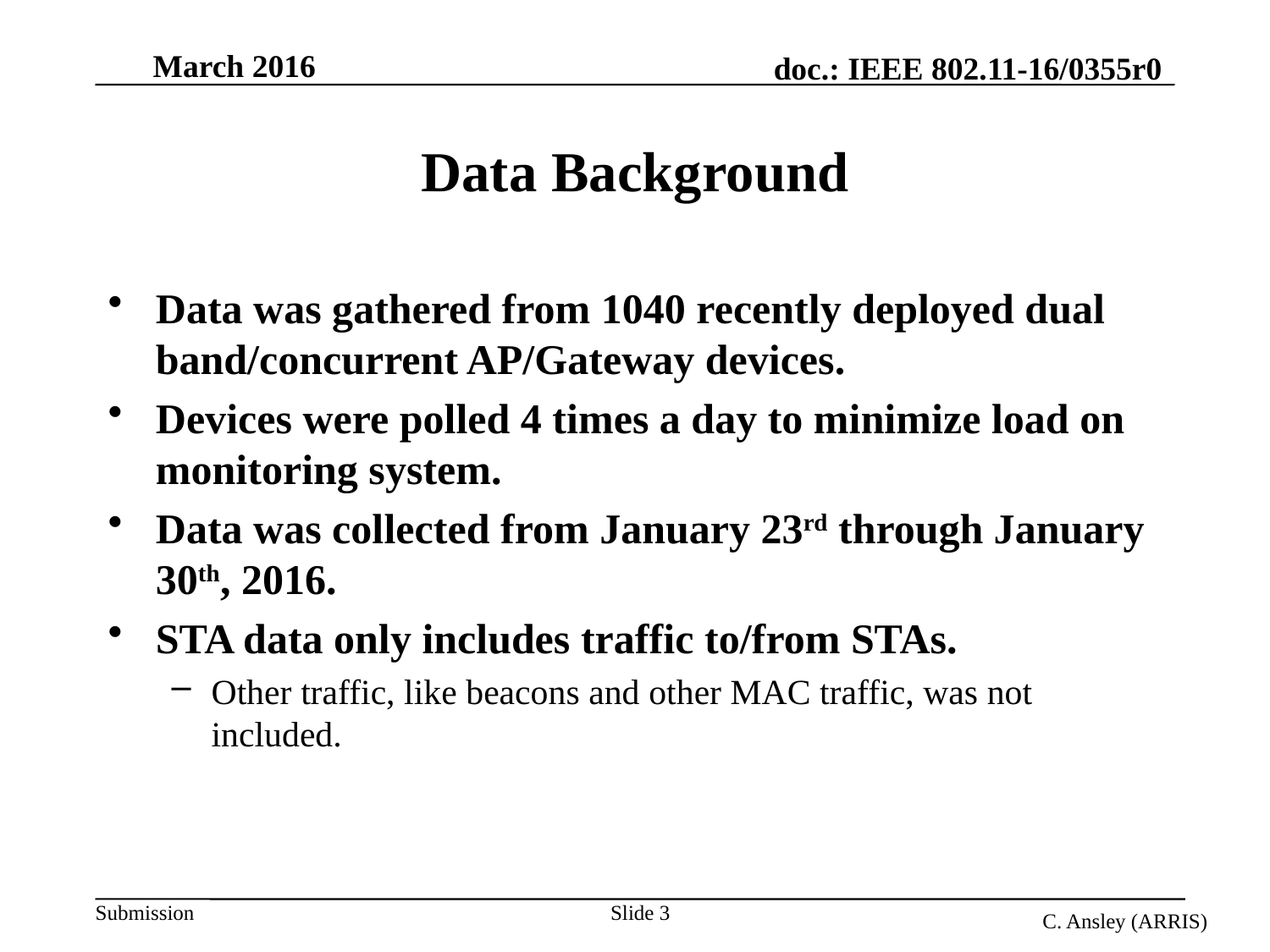

# Data Background
Data was gathered from 1040 recently deployed dual band/concurrent AP/Gateway devices.
Devices were polled 4 times a day to minimize load on monitoring system.
Data was collected from January 23rd through January 30th, 2016.
STA data only includes traffic to/from STAs.
Other traffic, like beacons and other MAC traffic, was not included.
Slide 3